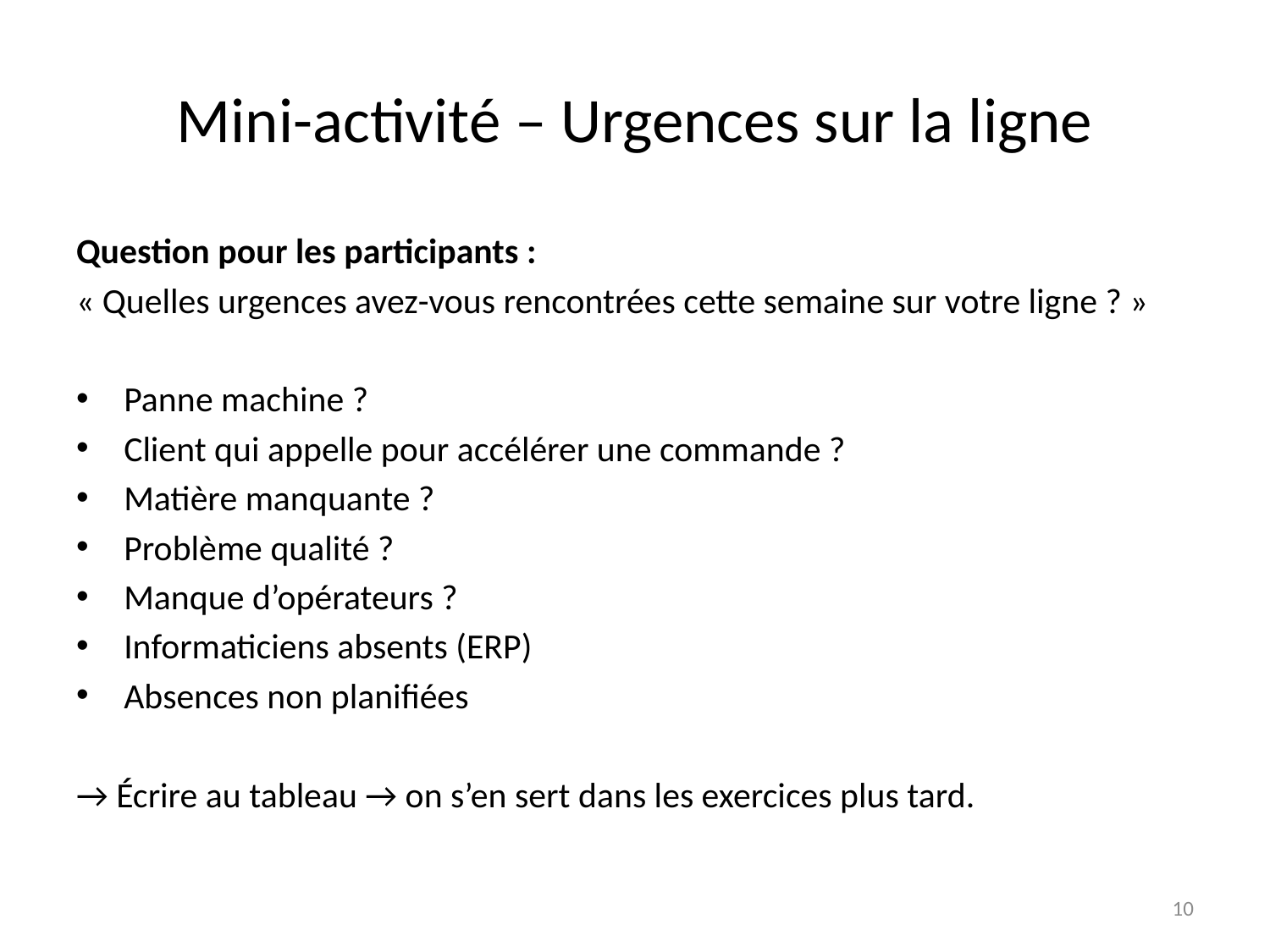

# Mini-activité – Urgences sur la ligne
Question pour les participants :
« Quelles urgences avez-vous rencontrées cette semaine sur votre ligne ? »

Panne machine ?
Client qui appelle pour accélérer une commande ?
Matière manquante ?
Problème qualité ?
Manque d’opérateurs ?
Informaticiens absents (ERP)
Absences non planifiées

→ Écrire au tableau → on s’en sert dans les exercices plus tard.
10